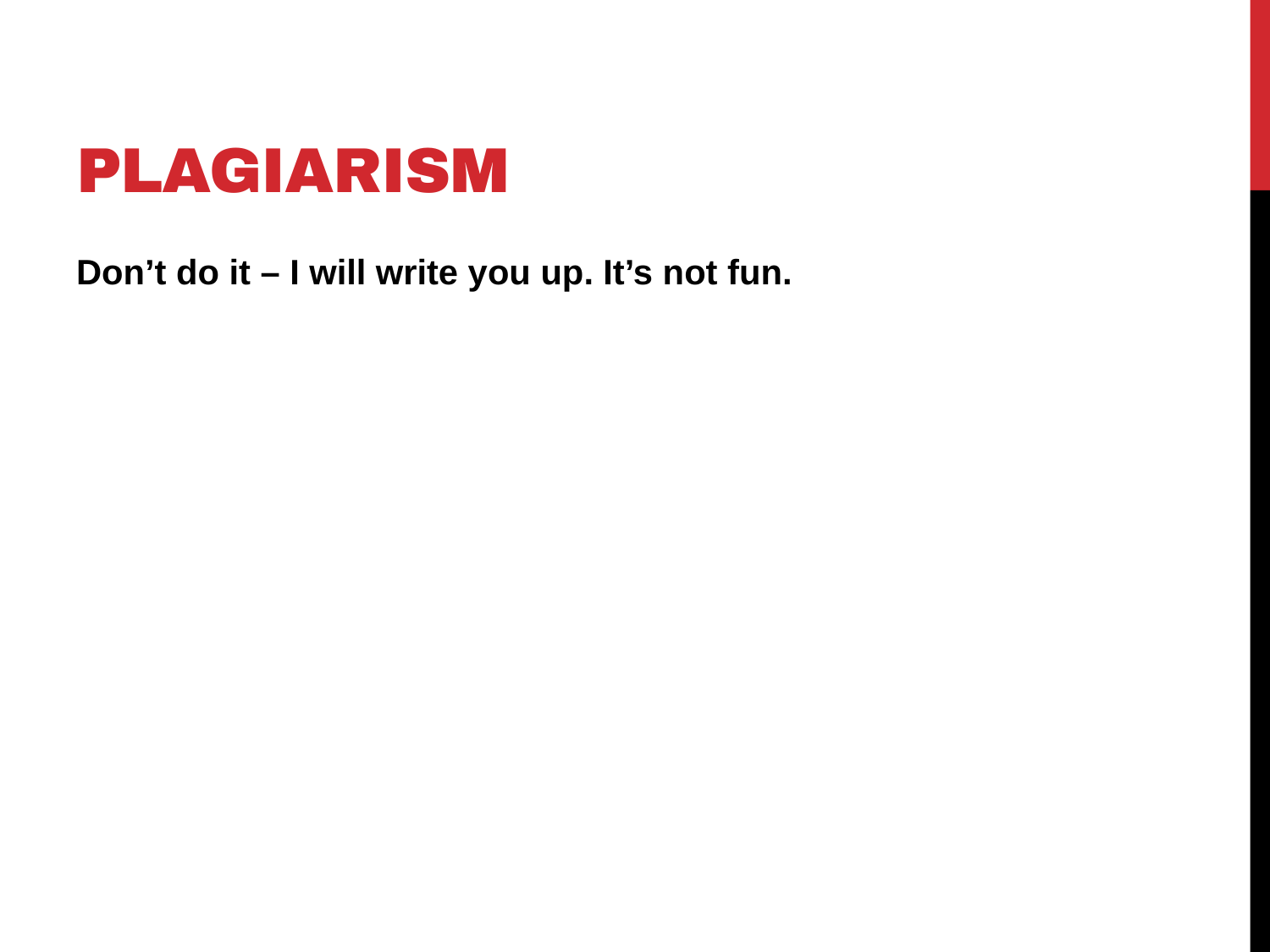

# Plagiarism
Don’t do it – I will write you up. It’s not fun.